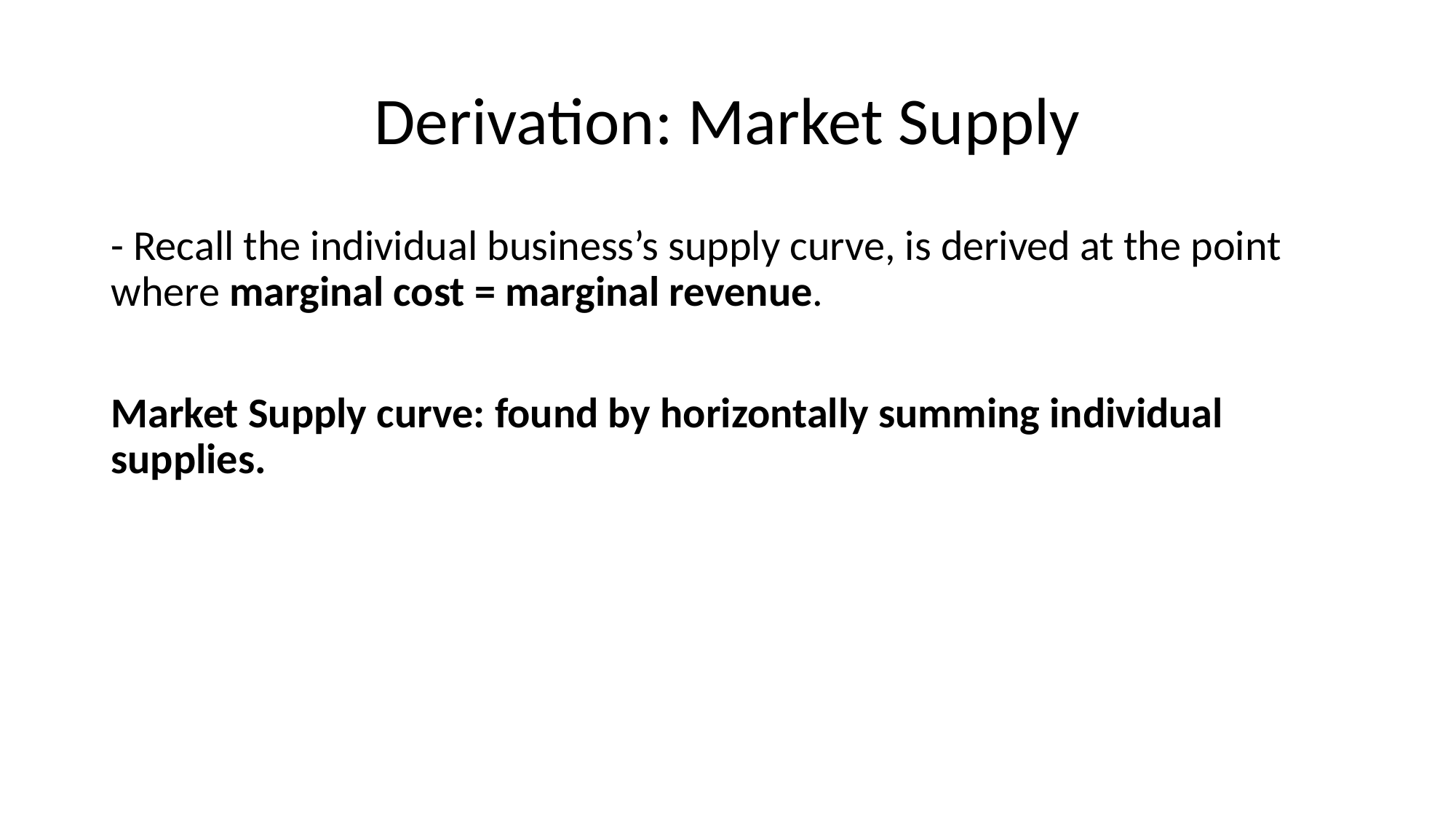

# Derivation: Market Supply
- Recall the individual business’s supply curve, is derived at the point where marginal cost = marginal revenue.

Market Supply curve: found by horizontally summing individual supplies.